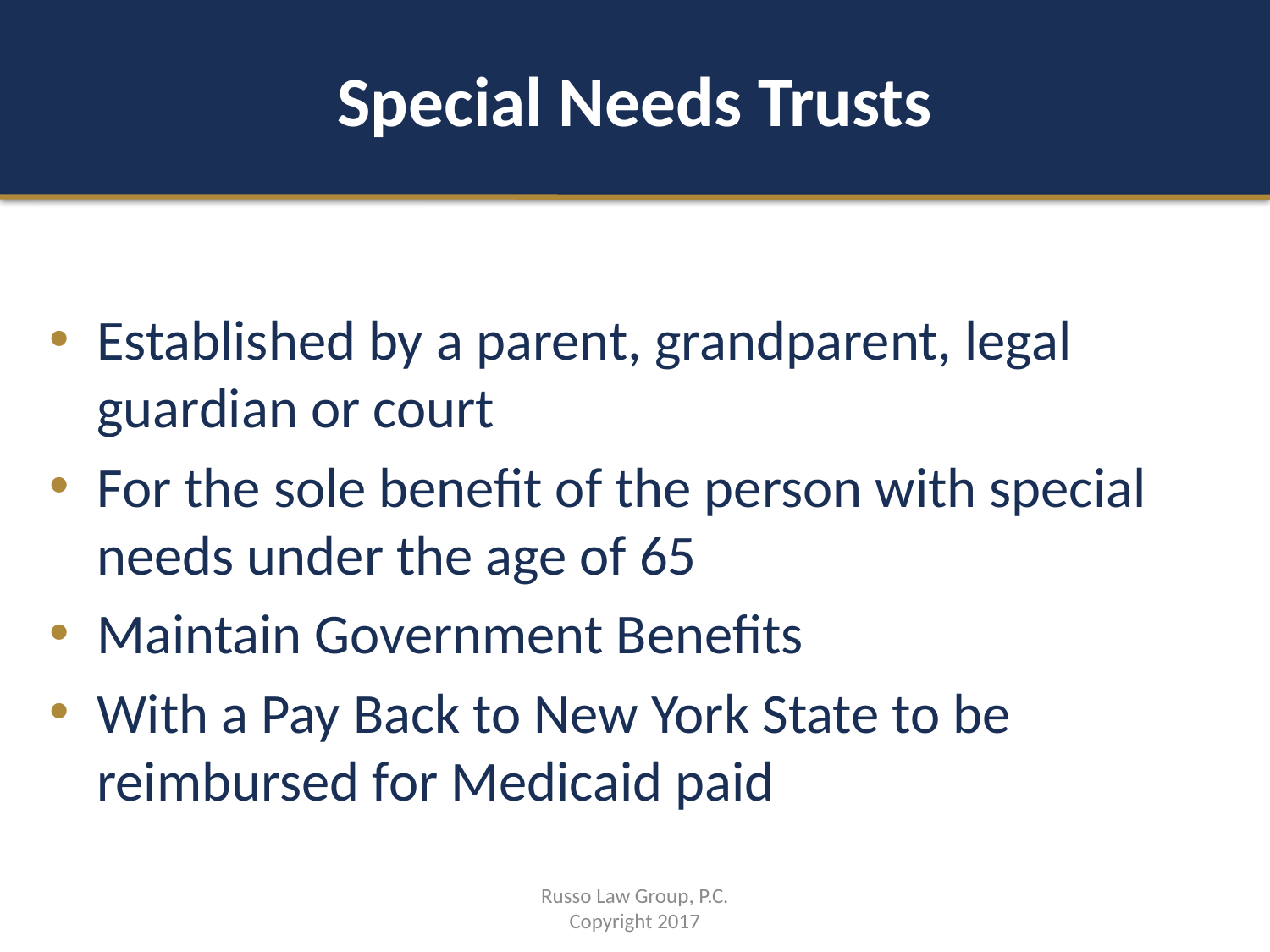

# Special Needs Trusts
Established by a parent, grandparent, legal guardian or court
For the sole benefit of the person with special needs under the age of 65
Maintain Government Benefits
With a Pay Back to New York State to be reimbursed for Medicaid paid
Russo Law Group, P.C.
Copyright 2017